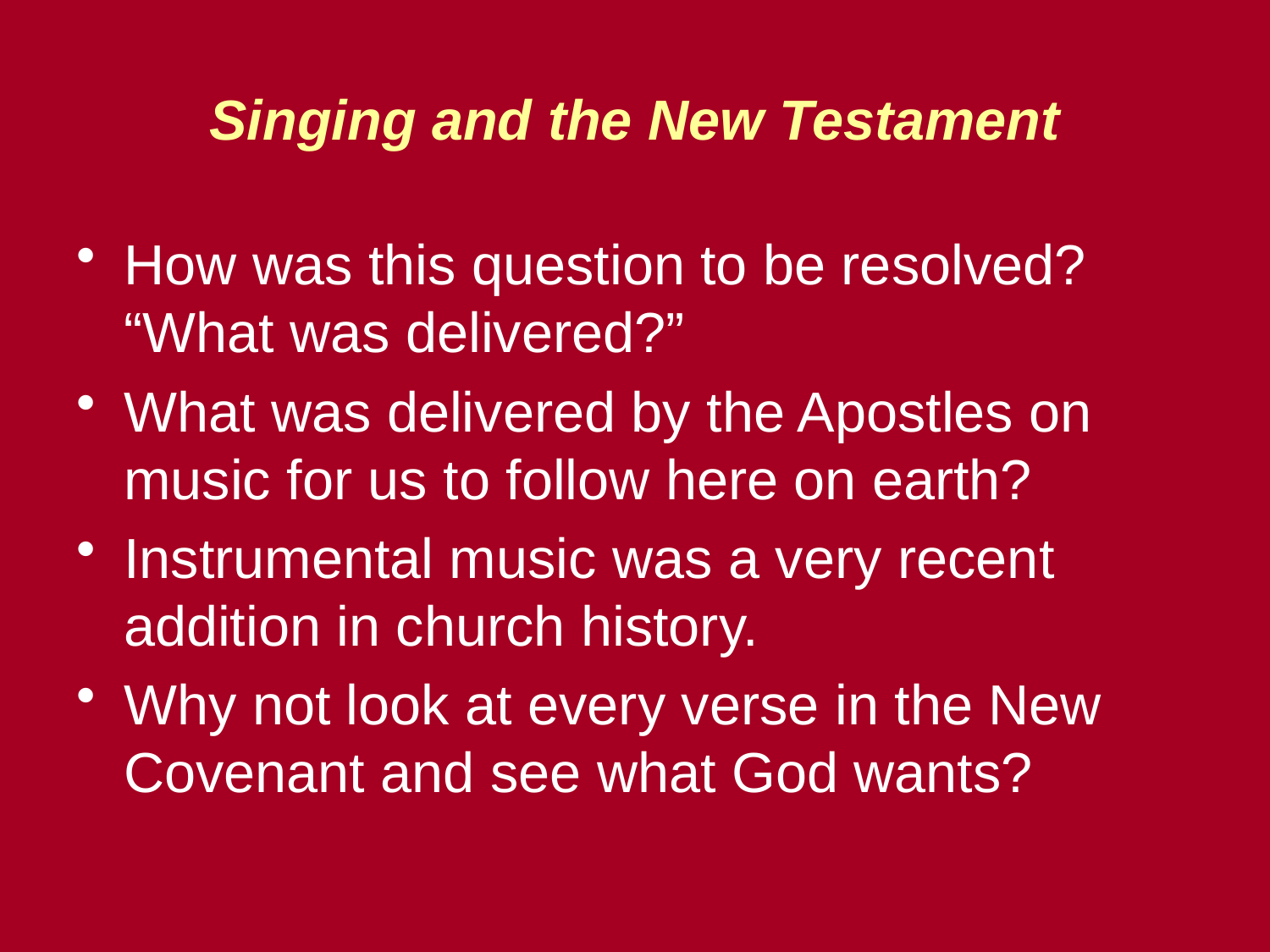

# Singing and the New Testament
How was this question to be resolved? “What was delivered?”
What was delivered by the Apostles on music for us to follow here on earth?
Instrumental music was a very recent addition in church history.
Why not look at every verse in the New Covenant and see what God wants?